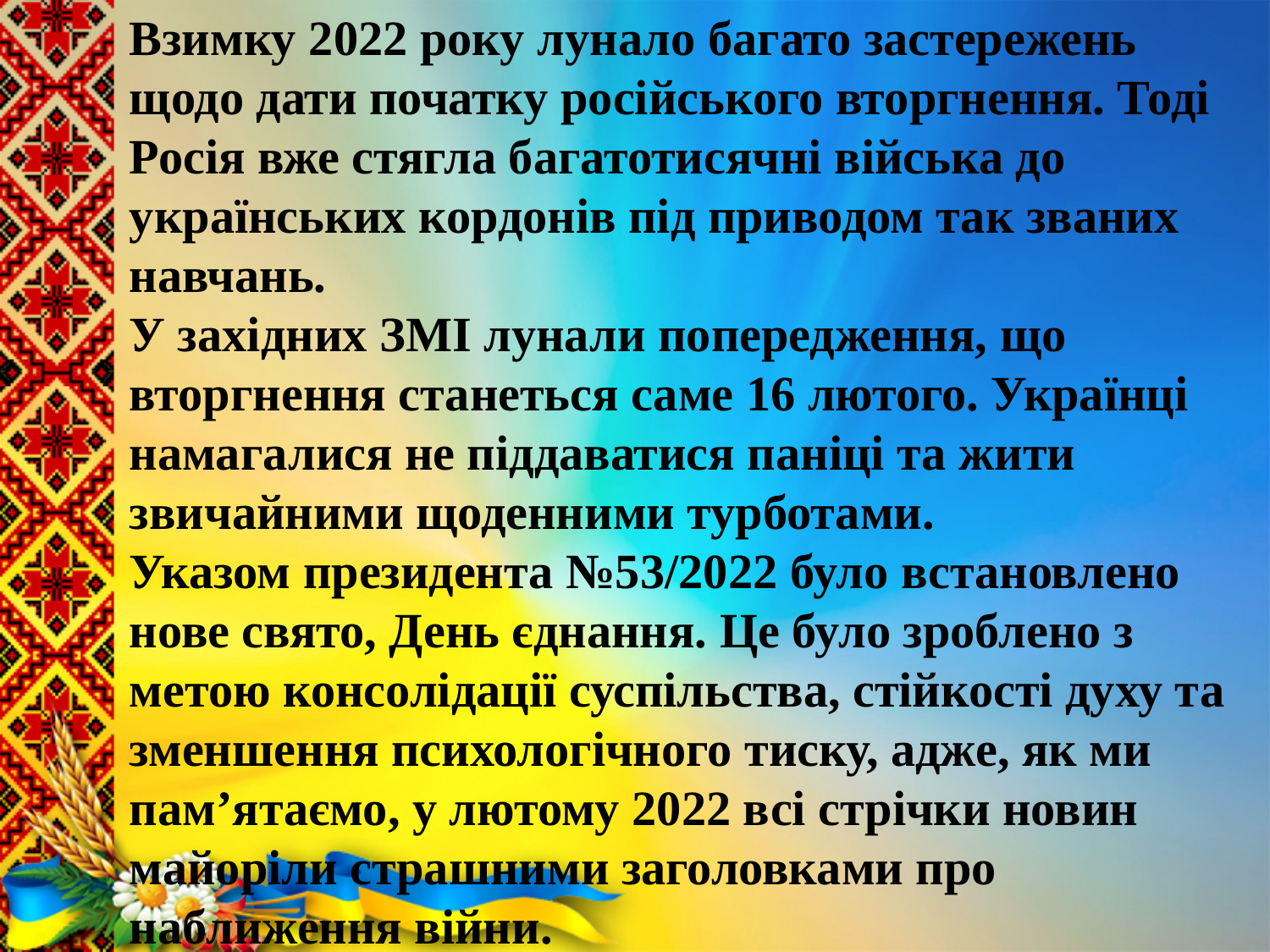

Взимку 2022 року лунало багато застережень щодо дати початку російського вторгнення. Тоді Росія вже стягла багатотисячні війська до українських кордонів під приводом так званих навчань.
У західних ЗМІ лунали попередження, що вторгнення станеться саме 16 лютого. Українці намагалися не піддаватися паніці та жити звичайними щоденними турботами.
Указом президента №53/2022 було встановлено нове свято, День єднання. Це було зроблено з метою консолідації суспільства, стійкості духу та зменшення психологічного тиску, адже, як ми пам’ятаємо, у лютому 2022 всі стрічки новин майоріли страшними заголовками про наближення війни.

Свято показало, що українці сильні у єднанні, ми пишаємося своєю нацією та хочемо жити у мирі. Як виявилося, до війни лишалося всього 8 днів.